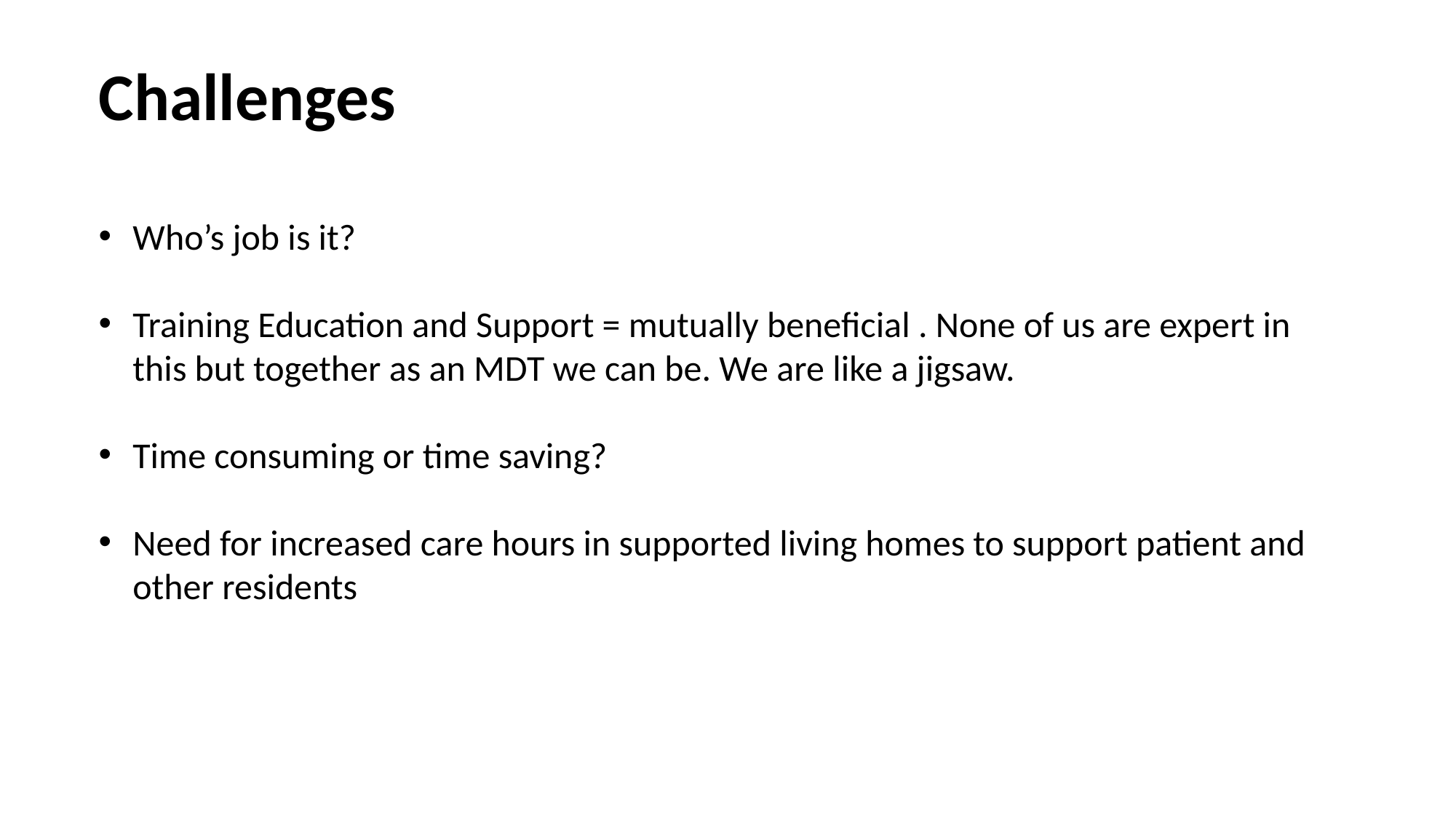

Challenges

Who’s job is it?

Training Education and Support = mutually beneficial . None of us are expert in this but together as an MDT we can be. We are like a jigsaw.

Time consuming or time saving?

Need for increased care hours in supported living homes to support patient and other residents